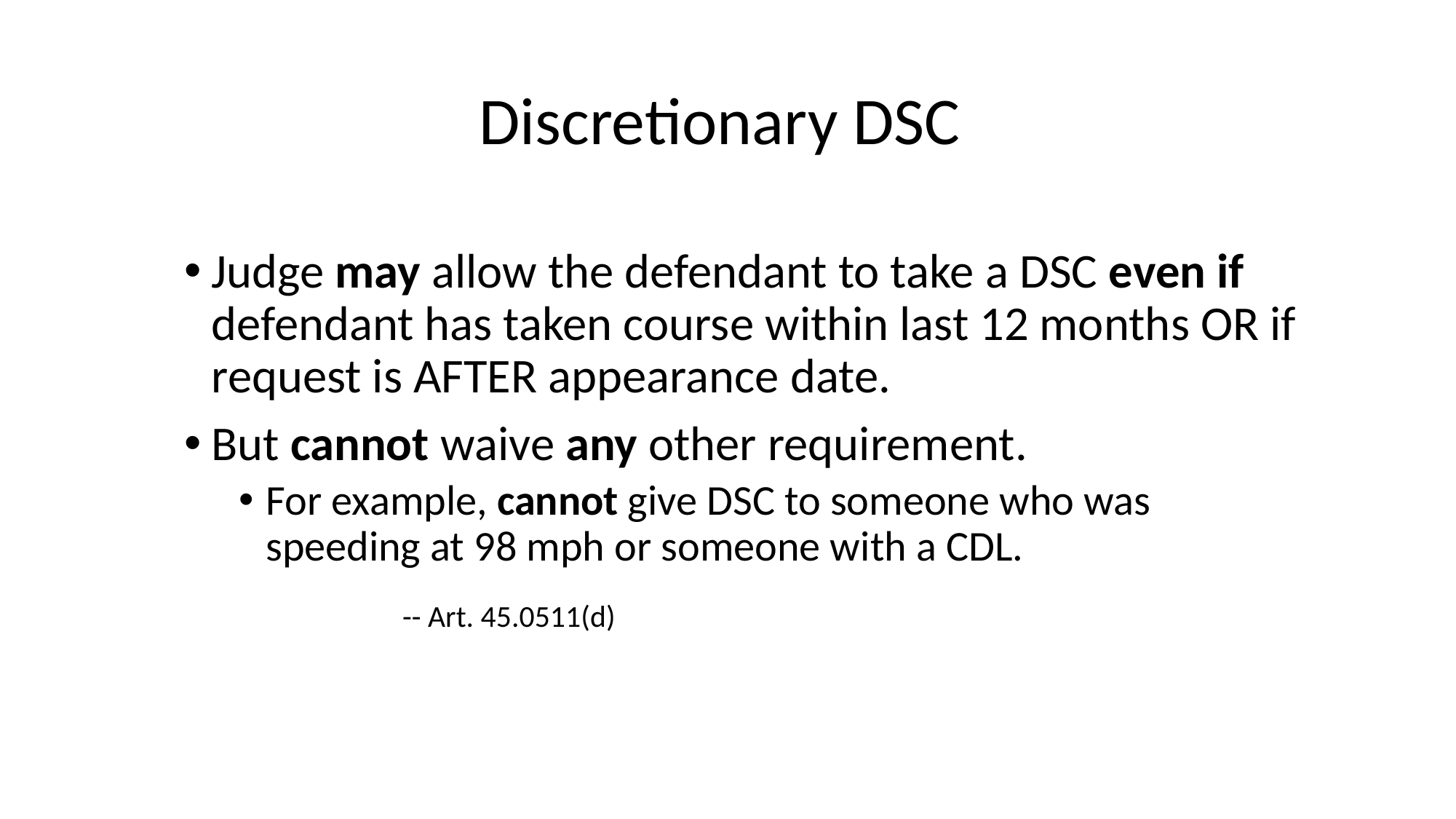

# Discretionary DSC
Judge may allow the defendant to take a DSC even if defendant has taken course within last 12 months OR if request is AFTER appearance date.
But cannot waive any other requirement.
For example, cannot give DSC to someone who was speeding at 98 mph or someone with a CDL.
		-- Art. 45.0511(d)